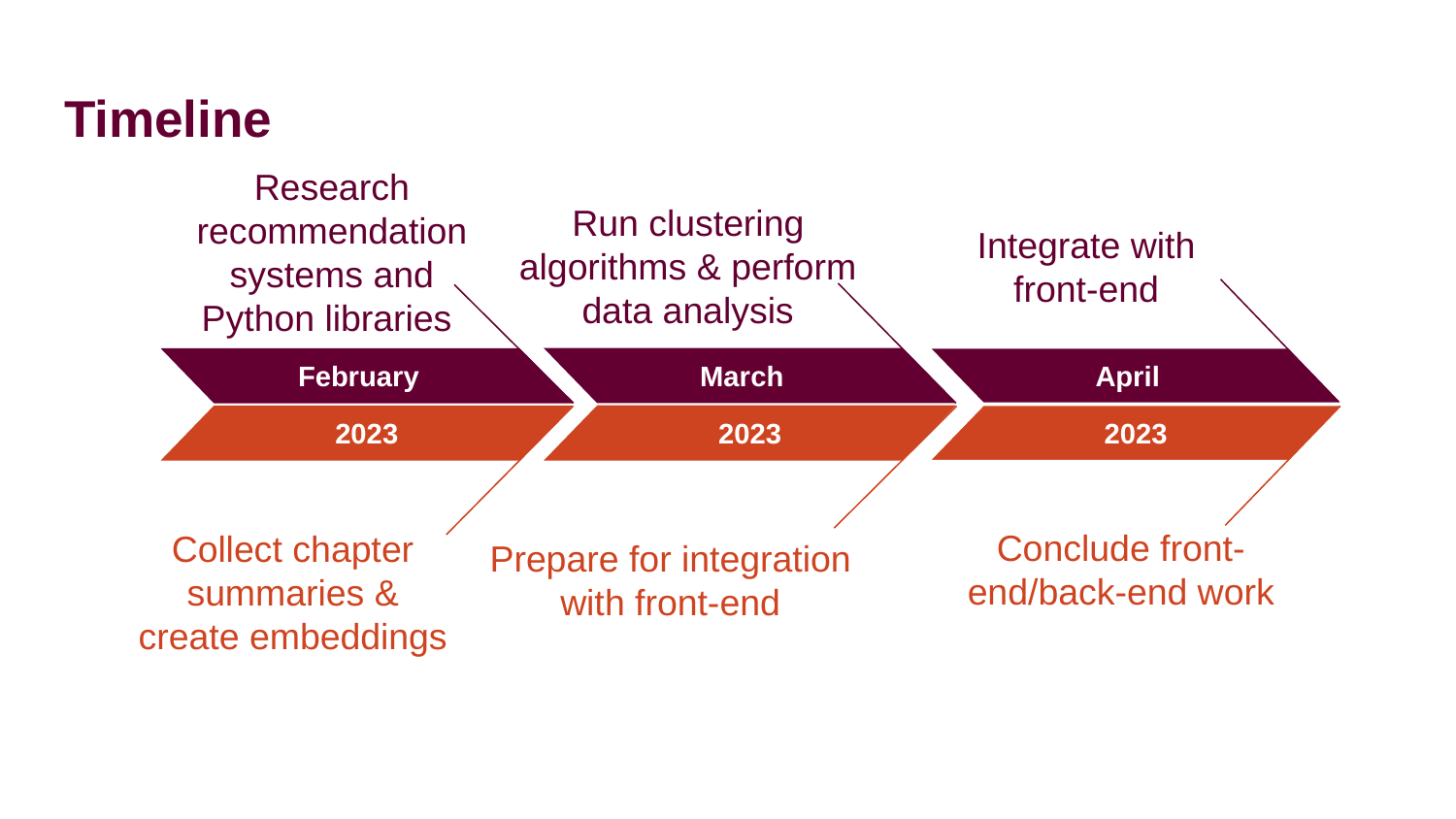

# Timeline
Research recommendation systems and Python libraries
Run clustering algorithms & perform data analysis
Integrate with front-end
April
2023
March
2023
February
2023
Conclude front-end/back-end work
Collect chapter summaries & create embeddings
Prepare for integration with front-end